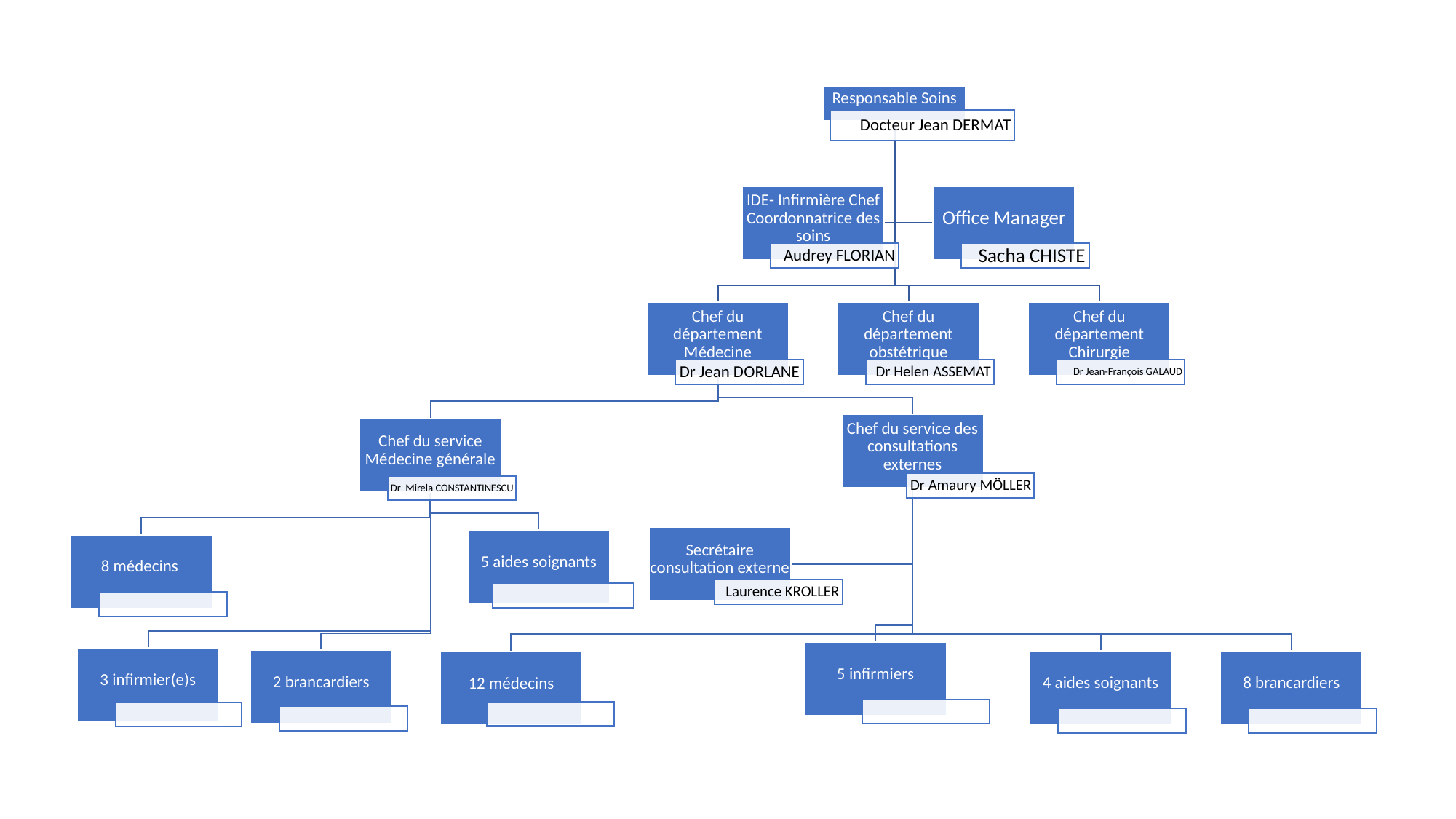

Responsable Soins
Docteur Jean DERMAT
Chef du département Médecine
Dr Jean DORLANE
Chef du service Médecine générale
Dr  Mirela CONSTANTINESCU
8 médecins

3 infirmier(e)s

2 brancardiers

5 aides soignants

Chef du service des consultations externes
Dr Amaury MÖLLER
12 médecins

5 infirmiers

4 aides soignants

8 brancardiers

Secrétaire consultation externe
Laurence KROLLER
Chef du département obstétrique
Dr Helen ASSEMAT
Chef du département Chirurgie
Dr Jean-François GALAUD
IDE- Infirmière Chef Coordonnatrice des soins
Audrey FLORIAN
Office Manager
Sacha CHISTE